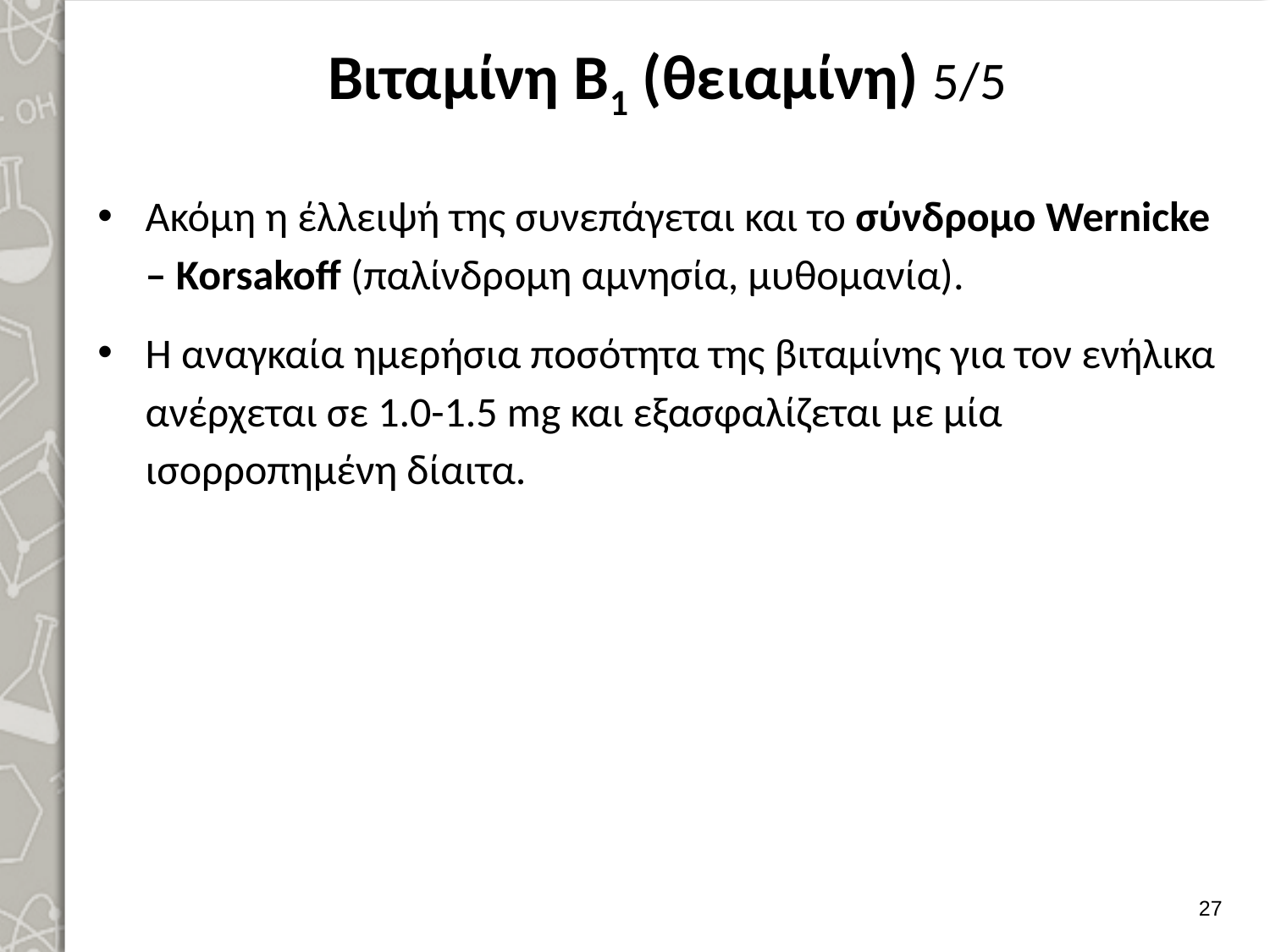

# Βιταμίνη Β1 (θειαμίνη) 5/5
Ακόμη η έλλειψή της συνεπάγεται και το σύνδρομο Wernicke – Korsakoff (παλίνδρομη αμνησία, μυθομανία).
Η αναγκαία ημερήσια ποσότητα της βιταμίνης για τον ενήλικα ανέρχεται σε 1.0-1.5 mg και εξασφαλίζεται με μία ισορροπημένη δίαιτα.
27